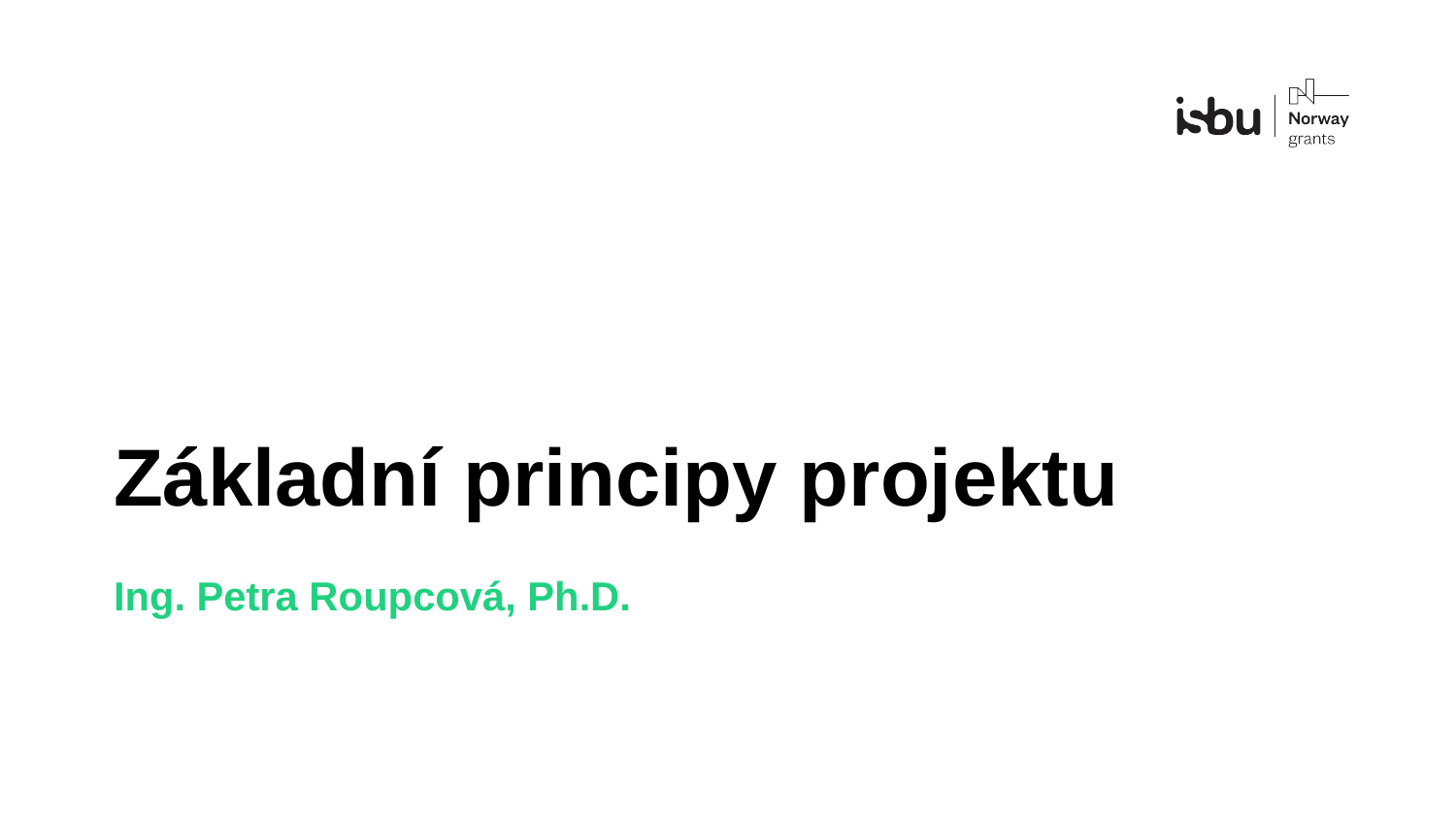

# Základní principy projektu
Ing. Petra Roupcová, Ph.D.